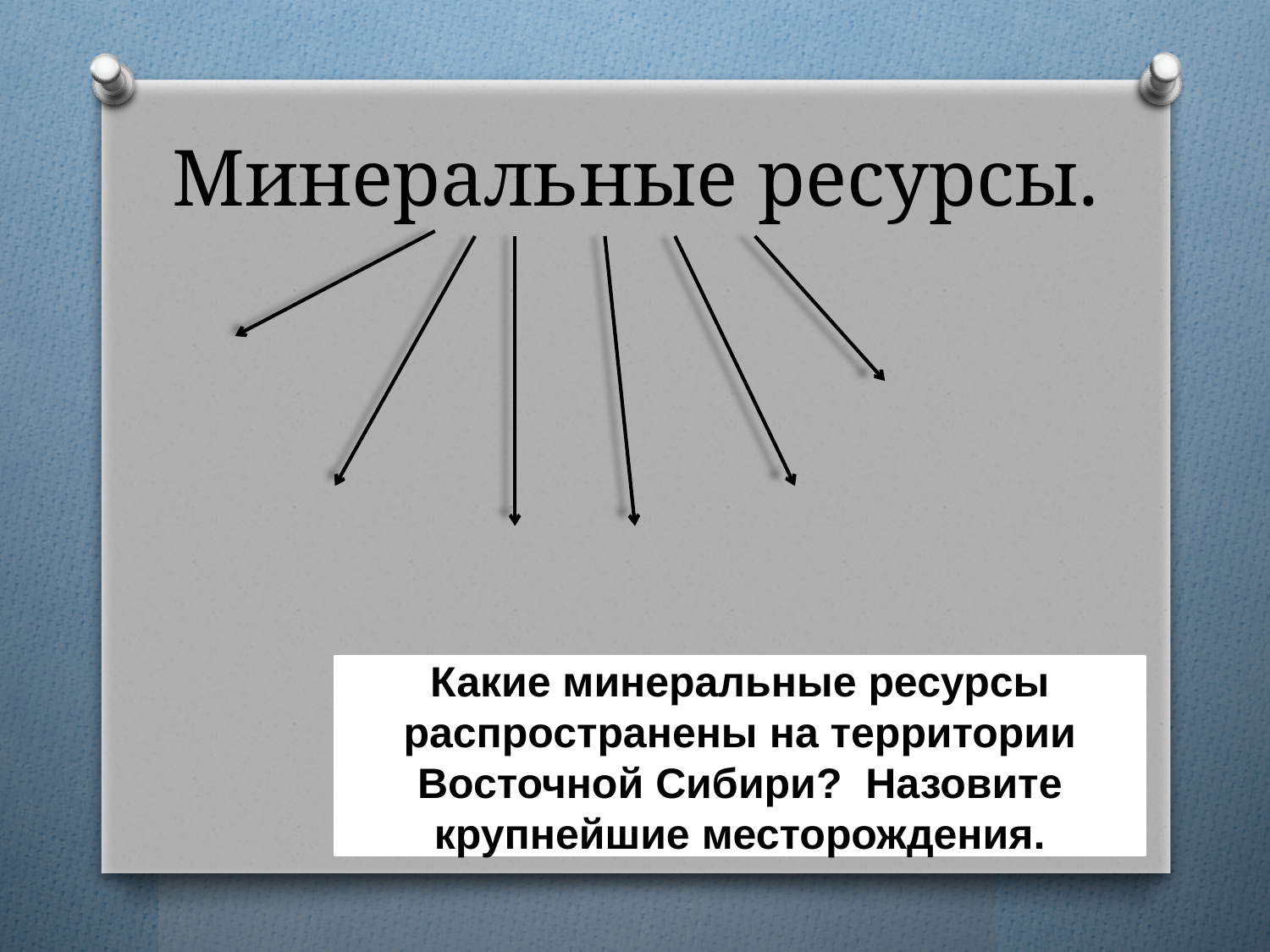

# Минеральные ресурсы.
Какие минеральные ресурсы распространены на территории Восточной Сибири?  Назовите крупнейшие месторождения.